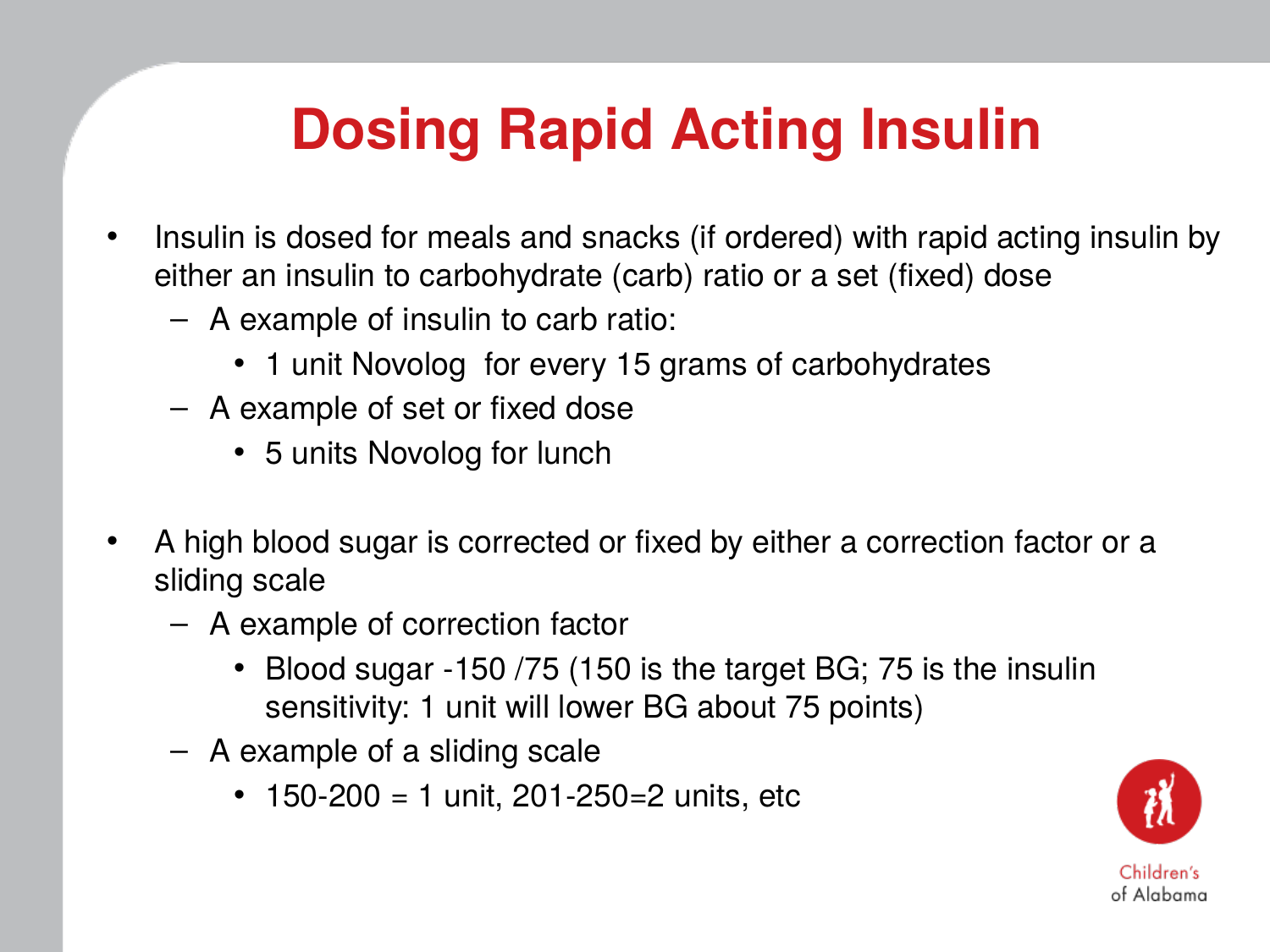

# Dosing Rapid Acting Insulin

Insulin is dosed for meals and snacks (if ordered) with rapid acting insulin by either an insulin to carbohydrate (carb) ratio or a set (fixed) dose
A example of insulin to carb ratio:
1 unit Novolog  for every 15 grams of carbohydrates
A example of set or fixed dose
5 units Novolog for lunch

A high blood sugar is corrected or fixed by either a correction factor or a sliding scale
A example of correction factor
Blood sugar -150 /75 (150 is the target BG; 75 is the insulin sensitivity: 1 unit will lower BG about 75 points)
A example of a sliding scale
150-200 = 1 unit, 201-250=2 units, etc